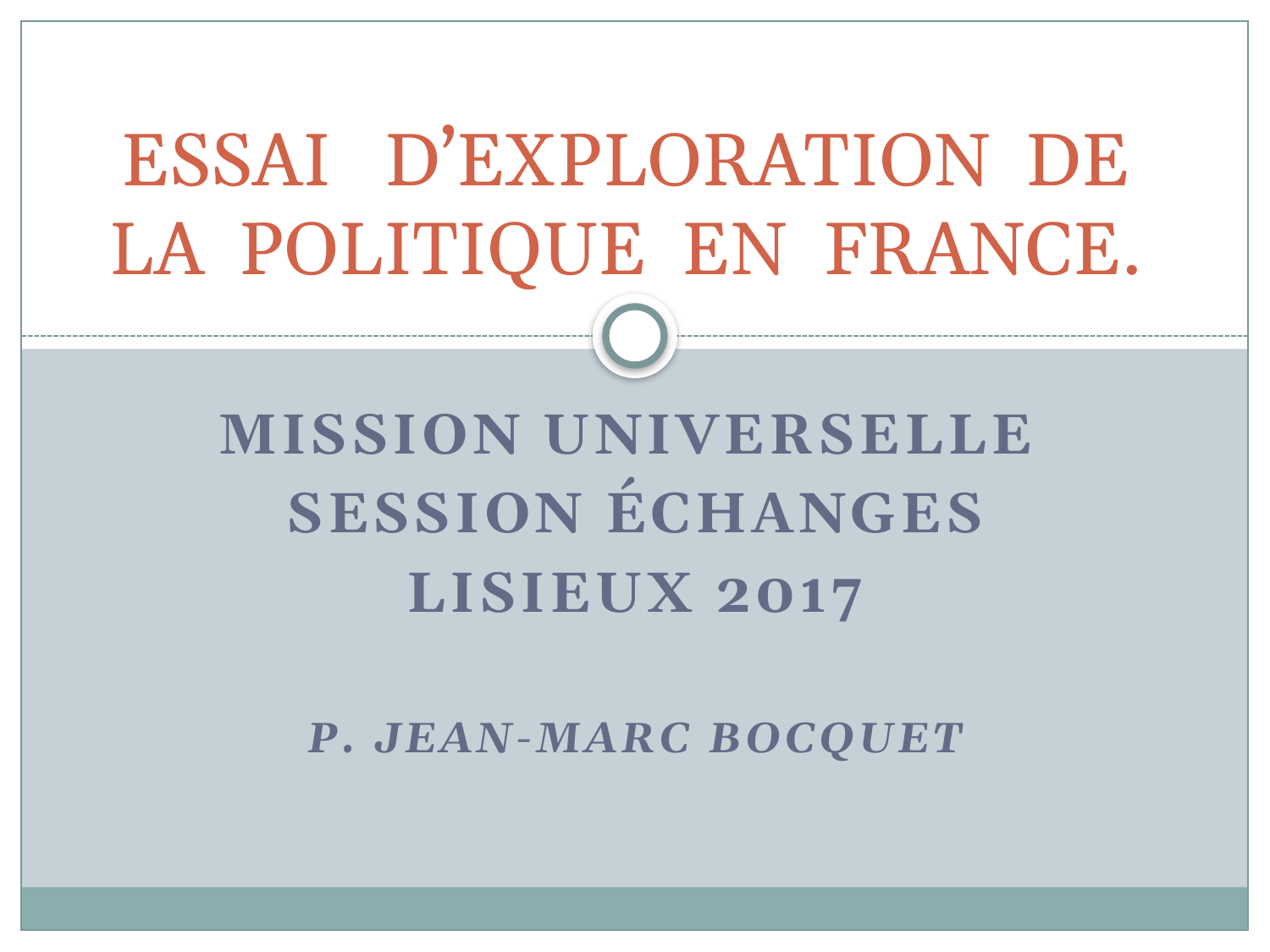

# ESSAI   D’EXPLORATION  DE  LA  POLITIQUE  EN  FRANCE.
Mission universelle
Session Échanges
LISIEUX 2017

P. Jean-Marc bocquet